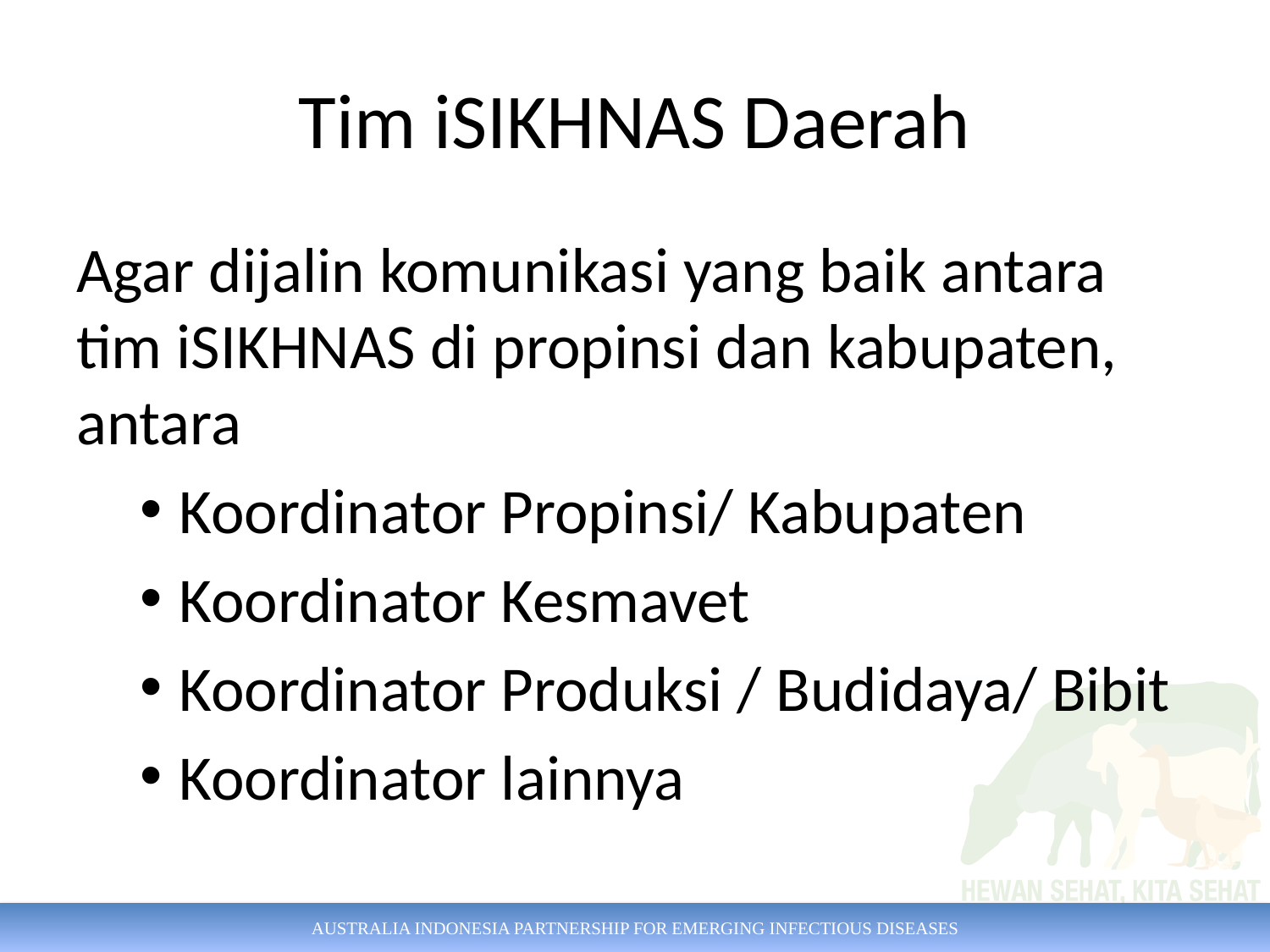

# Tim iSIKHNAS Daerah
Agar dijalin komunikasi yang baik antara tim iSIKHNAS di propinsi dan kabupaten, antara
Koordinator Propinsi/ Kabupaten
Koordinator Kesmavet
Koordinator Produksi / Budidaya/ Bibit
Koordinator lainnya